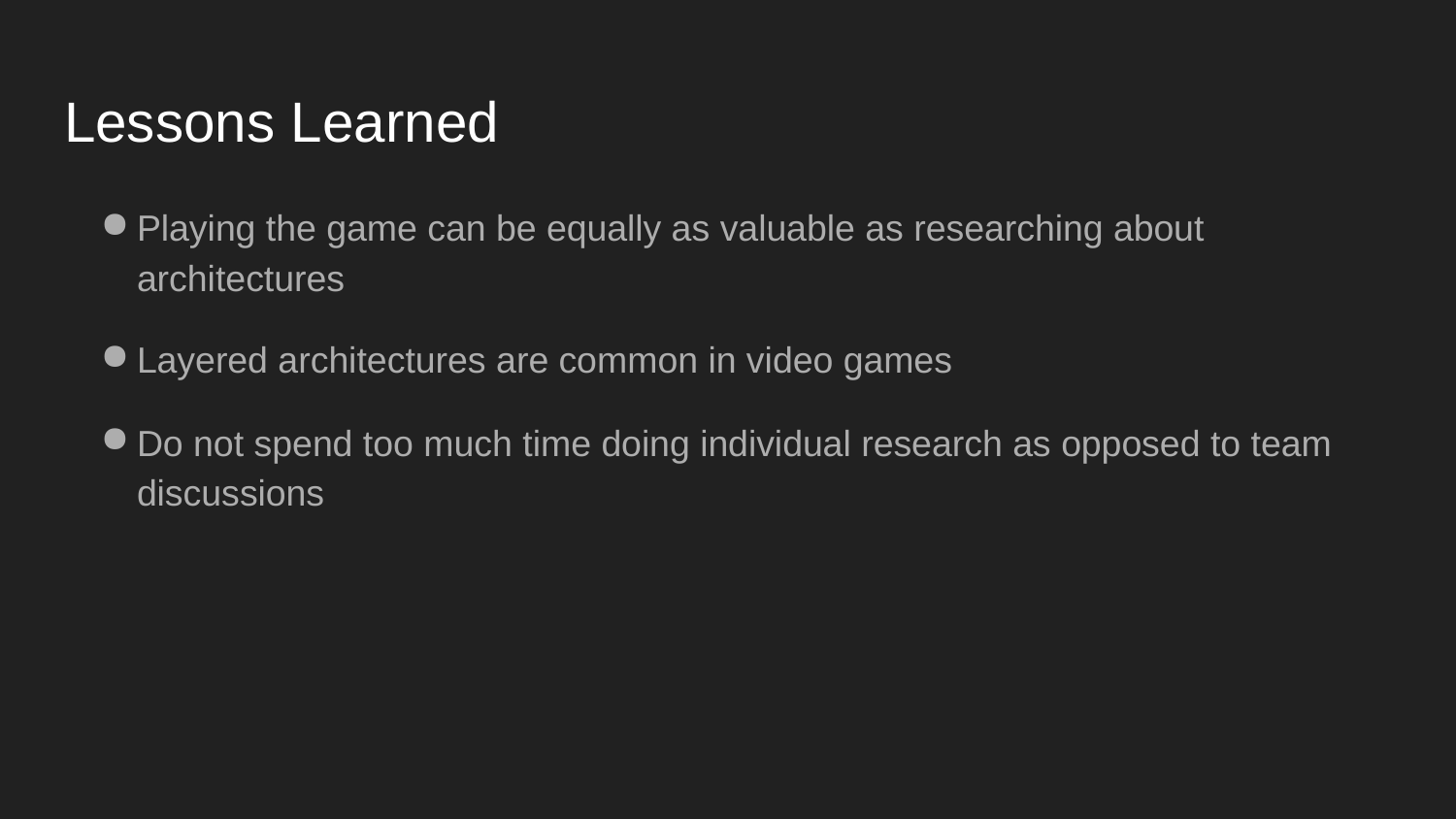

# Lessons Learned
Playing the game can be equally as valuable as researching about architectures
Layered architectures are common in video games
Do not spend too much time doing individual research as opposed to team discussions